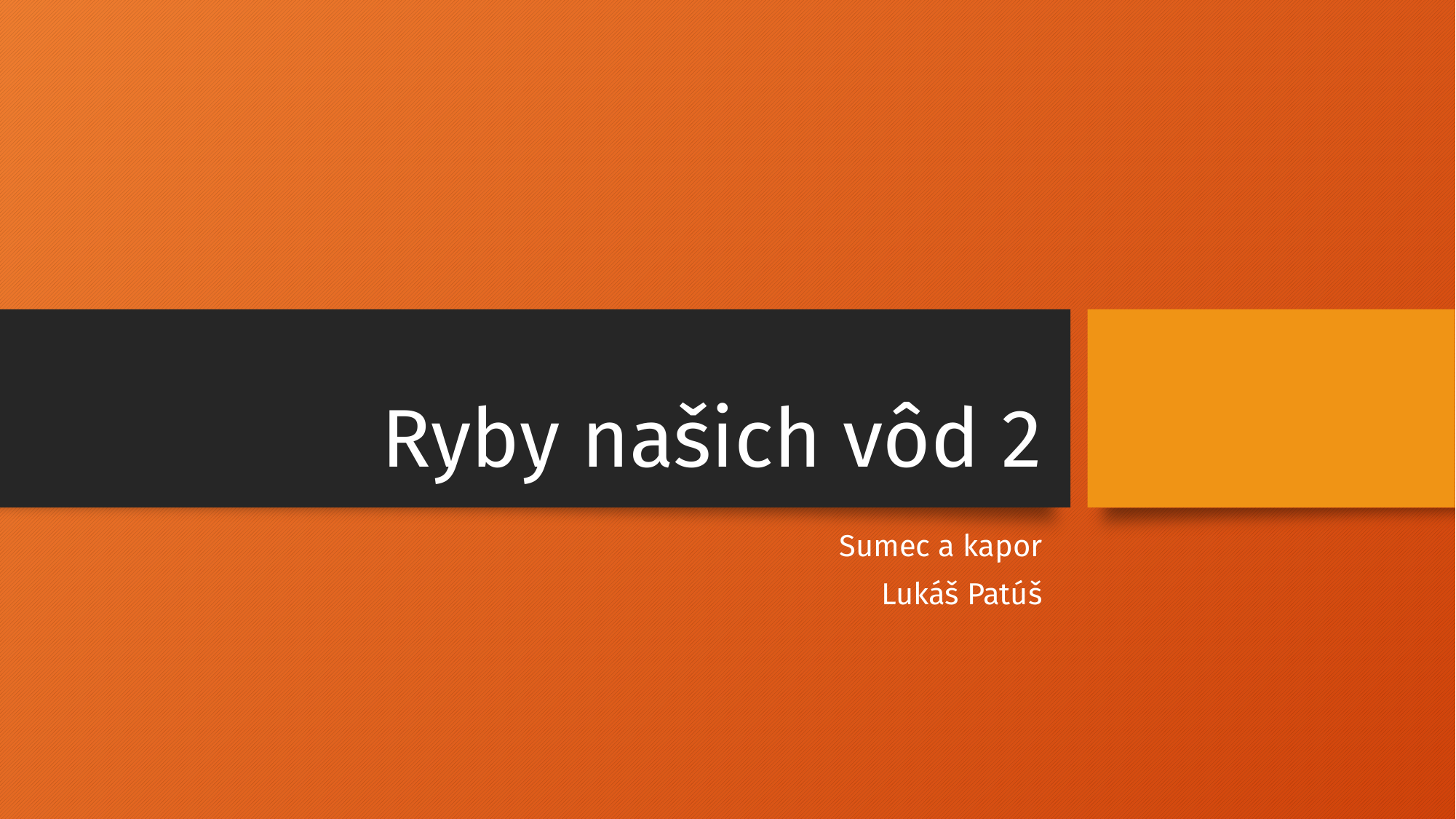

# Ryby našich vôd 2
Sumec a kapor
Lukáš Patúš